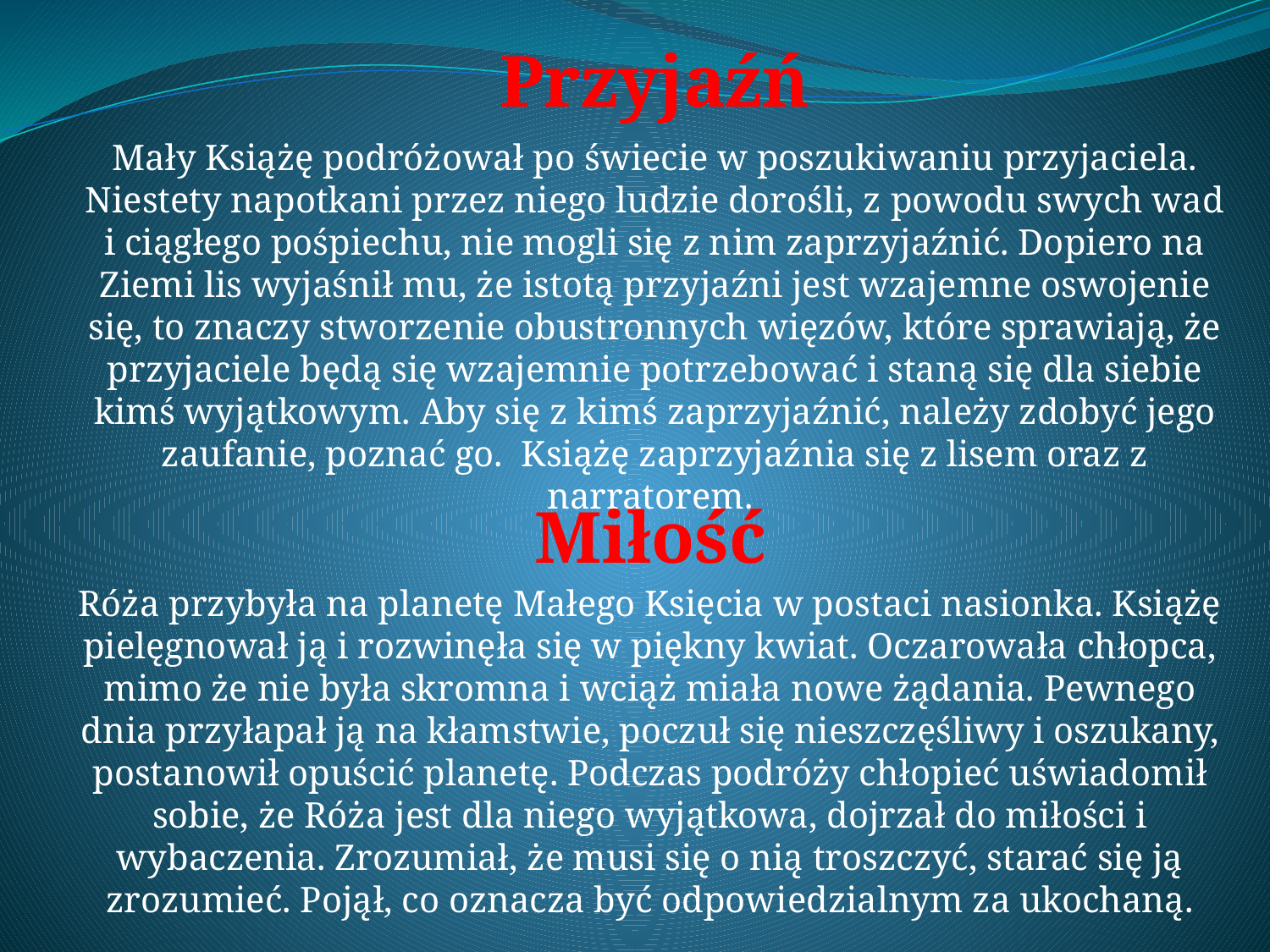

Przyjaźń
Mały Książę podróżował po świecie w poszukiwaniu przyjaciela. Niestety napotkani przez niego ludzie dorośli, z powodu swych wad i ciągłego pośpiechu, nie mogli się z nim zaprzyjaźnić. Dopiero na Ziemi lis wyjaśnił mu, że istotą przyjaźni jest wzajemne oswojenie się, to znaczy stworzenie obustronnych więzów, które sprawiają, że przyjaciele będą się wzajemnie potrzebować i staną się dla siebie kimś wyjątkowym. Aby się z kimś zaprzyjaźnić, należy zdobyć jego zaufanie, poznać go.  Książę zaprzyjaźnia się z lisem oraz z narratorem.
Miłość
Róża przybyła na planetę Małego Księcia w postaci nasionka. Książę pielęgnował ją i rozwinęła się w piękny kwiat. Oczarowała chłopca, mimo że nie była skromna i wciąż miała nowe żądania. Pewnego dnia przyłapał ją na kłamstwie, poczuł się nieszczęśliwy i oszukany, postanowił opuścić planetę. Podczas podróży chłopieć uświadomił sobie, że Róża jest dla niego wyjątkowa, dojrzał do miłości i wybaczenia. Zrozumiał, że musi się o nią troszczyć, starać się ją zrozumieć. Pojął, co oznacza być odpowiedzialnym za ukochaną.